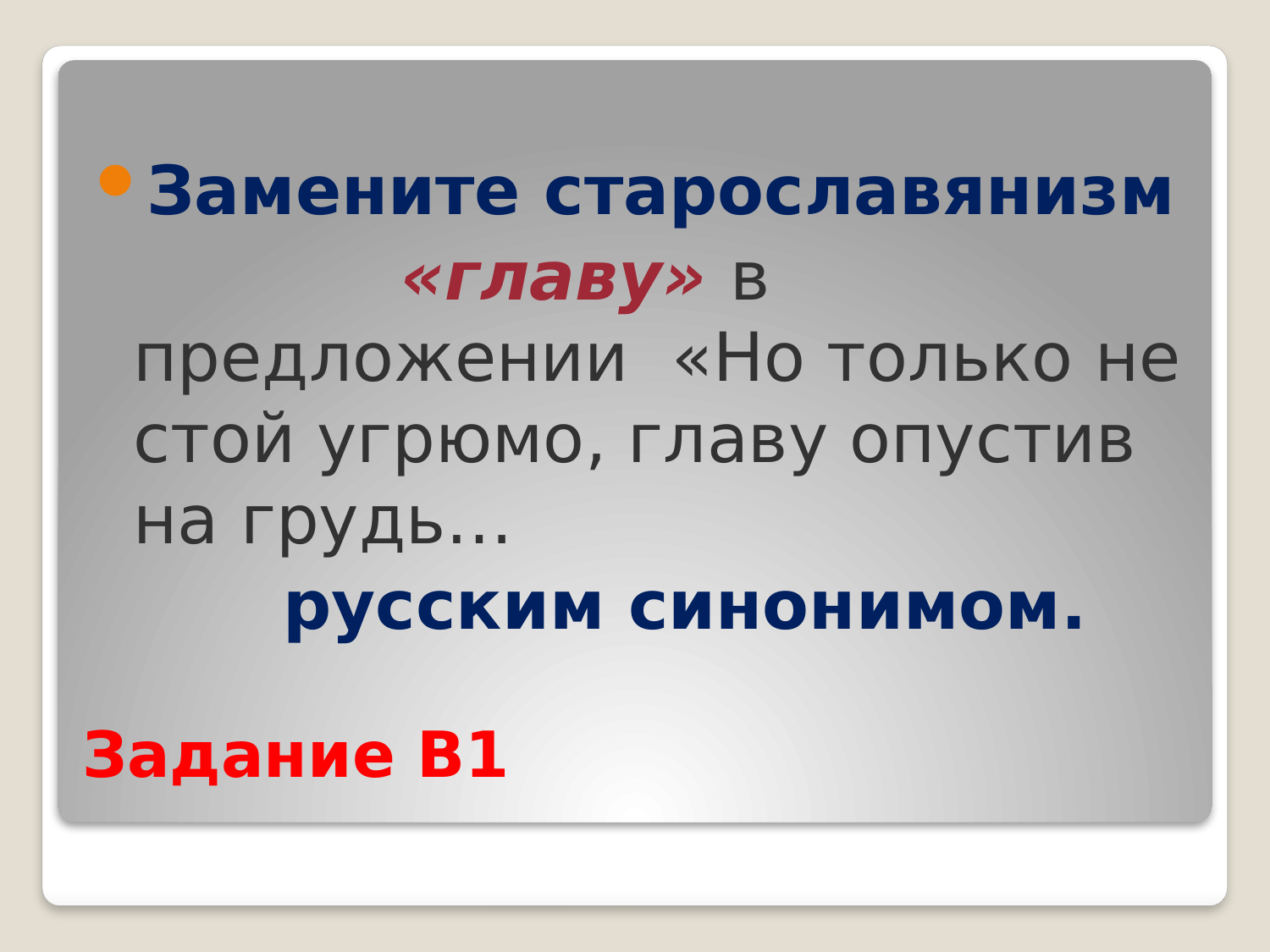

Замените старославянизм
             «главу» в предложении  «Но только не стой угрюмо, главу опустив на грудь…
        русским синонимом.
# Задание В1